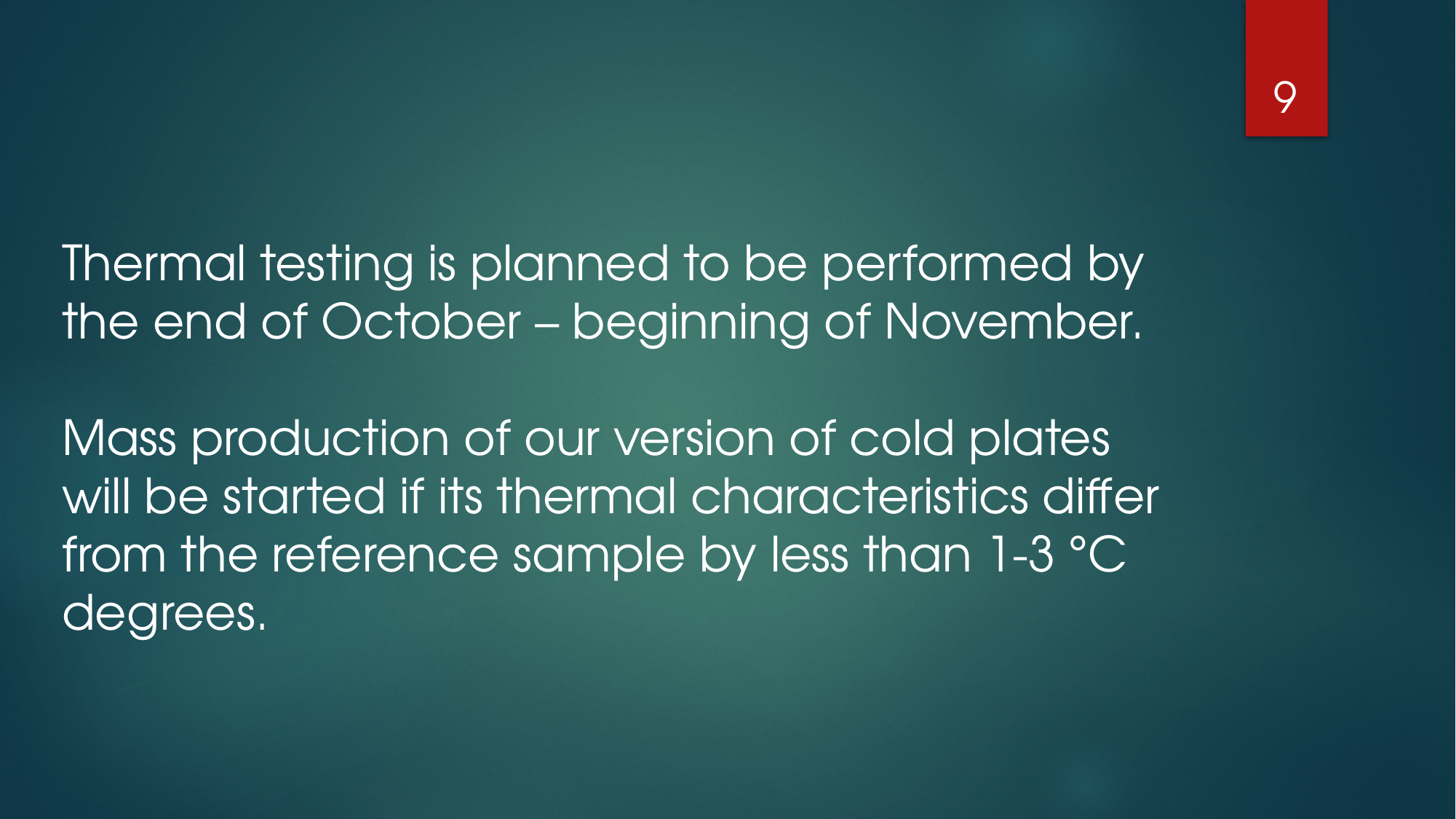

9

Thermal testing is planned to be performed by the end of October – beginning of November.

Mass production of our version of cold plates will be started if its thermal characteristics differ from the reference sample by less than 1-3 °C degrees.